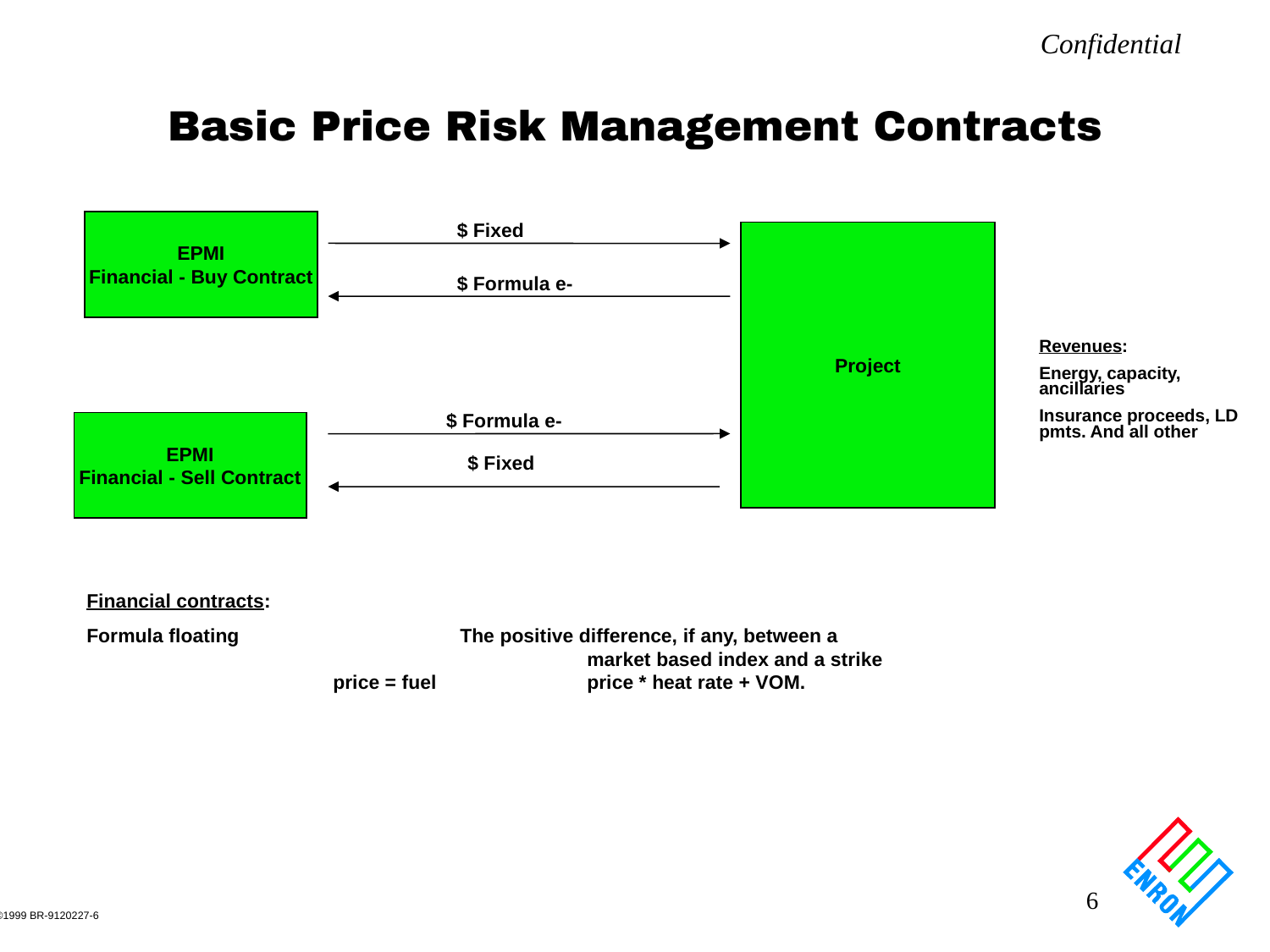

# Basic Price Risk Management Contracts
EPMI
Financial - Buy Contract
$ Fixed
Project

$ Formula e-

Revenues:
Energy, capacity, ancillaries
Insurance proceeds, LD pmts. And all other
$ Formula e-
EPMI
Financial - Sell Contract

$ Fixed

Financial contracts:
Formula floating		The positive difference, if any, between a 		market based index and a strike price = fuel 		price * heat rate + VOM.